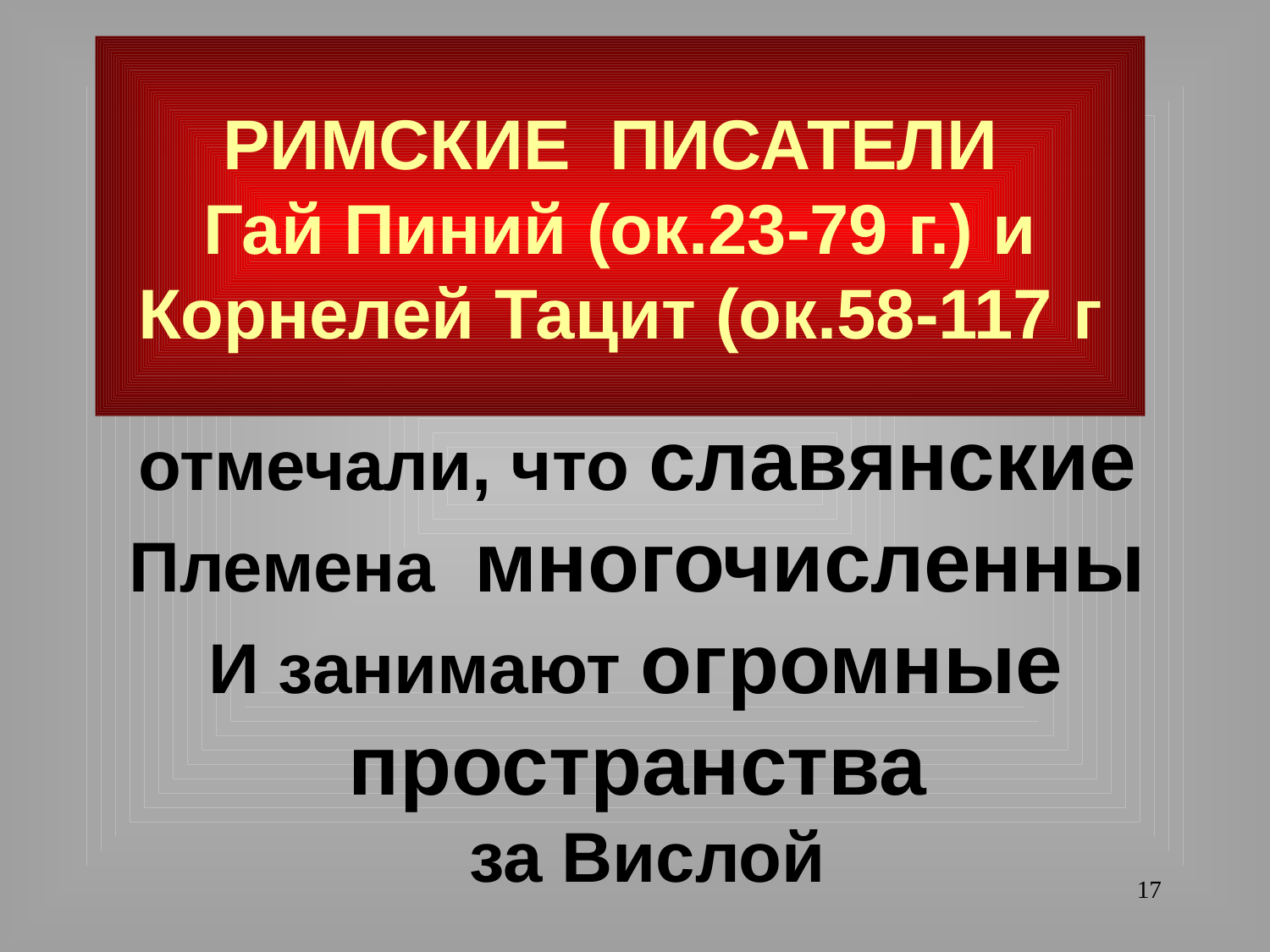

# РИМСКИЕ  ПИСАТЕЛИ Гай Пиний (ок.23-79 г.) и Корнелей Тацит (ок.58-117 г
отмечали, что славянские
Племена  многочисленны
И занимают огромные
пространства
за Вислой
17